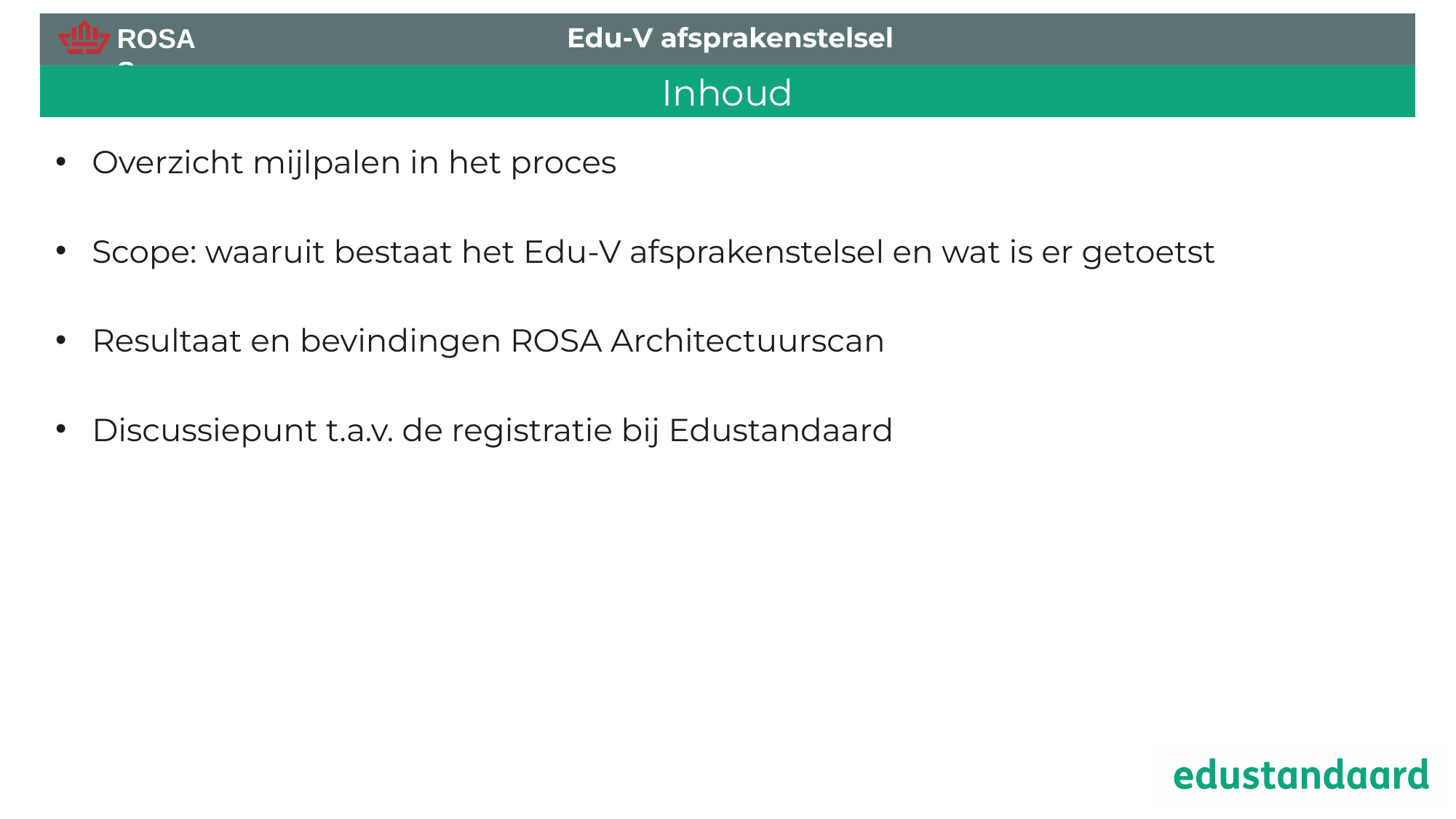

Edu-V afsprakenstelsel
# Inhoud
Overzicht mijlpalen in het proces

Scope: waaruit bestaat het Edu-V afsprakenstelsel en wat is er getoetst

Resultaat en bevindingen ROSA Architectuurscan

Discussiepunt t.a.v. de registratie bij Edustandaard